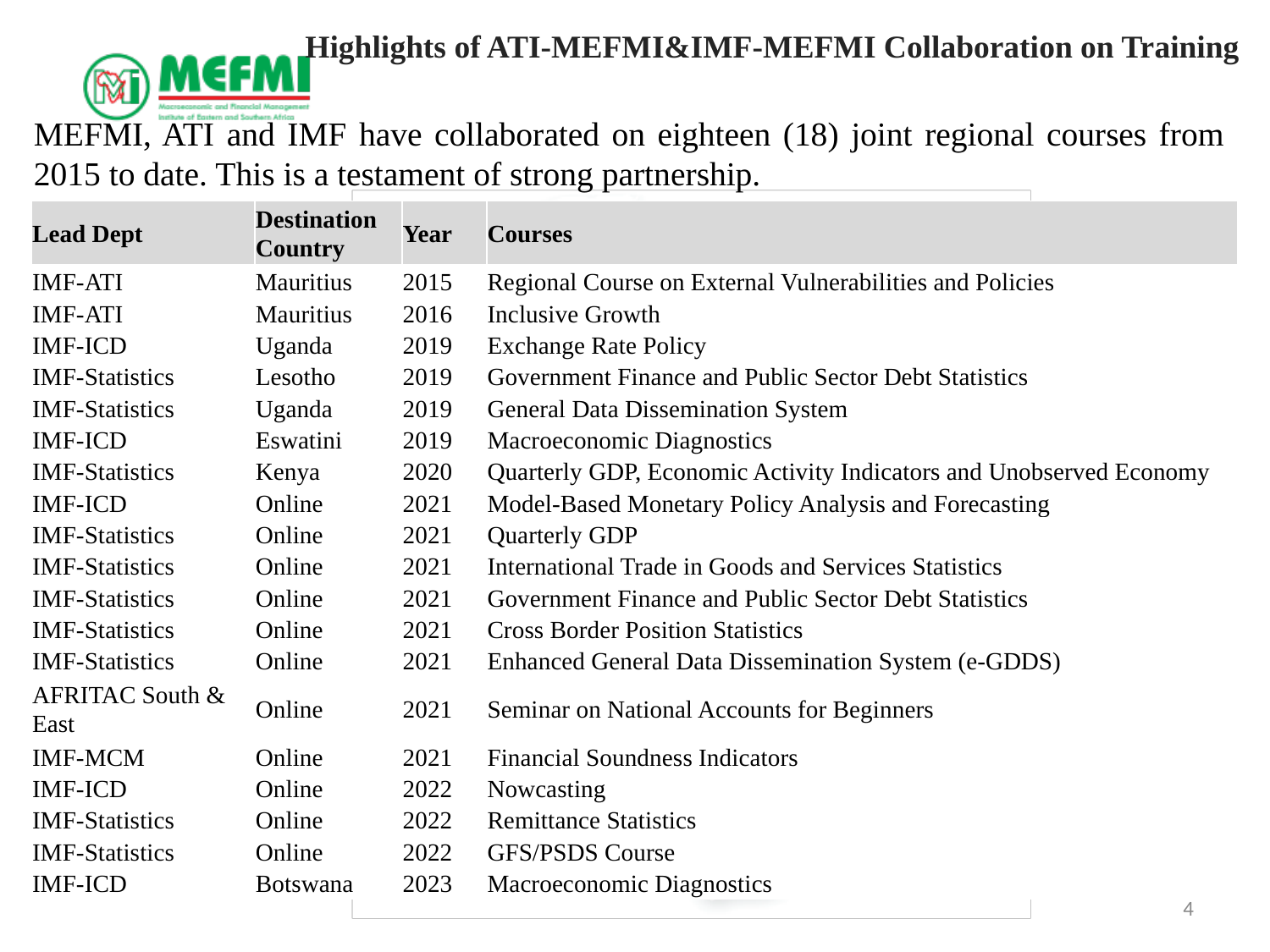

# Highlights of ATI-MEFMI&IMF-MEFMI Collaboration on Training
MEFMI, ATI and IMF have collaborated on eighteen (18) joint regional courses from 2015 to date. This is a testament of strong partnership.

| Lead Dept | Destination Country | Year | Courses |
| --- | --- | --- | --- |
| IMF-ATI | Mauritius | 2015 | Regional Course on External Vulnerabilities and Policies |
| IMF-ATI | Mauritius | 2016 | Inclusive Growth |
| IMF-ICD | Uganda | 2019 | Exchange Rate Policy |
| IMF-Statistics | Lesotho | 2019 | Government Finance and Public Sector Debt Statistics |
| IMF-Statistics | Uganda | 2019 | General Data Dissemination System |
| IMF-ICD | Eswatini | 2019 | Macroeconomic Diagnostics |
| IMF-Statistics | Kenya | 2020 | Quarterly GDP, Economic Activity Indicators and Unobserved Economy |
| IMF-ICD | Online | 2021 | Model-Based Monetary Policy Analysis and Forecasting |
| IMF-Statistics | Online | 2021 | Quarterly GDP |
| IMF-Statistics | Online | 2021 | International Trade in Goods and Services Statistics |
| IMF-Statistics | Online | 2021 | Government Finance and Public Sector Debt Statistics |
| IMF-Statistics | Online | 2021 | Cross Border Position Statistics |
| IMF-Statistics | Online | 2021 | Enhanced General Data Dissemination System (e-GDDS) |
| AFRITAC South & East | Online | 2021 | Seminar on National Accounts for Beginners |
| IMF-MCM | Online | 2021 | Financial Soundness Indicators |
| IMF-ICD | Online | 2022 | Nowcasting |
| IMF-Statistics | Online | 2022 | Remittance Statistics |
| IMF-Statistics | Online | 2022 | GFS/PSDS Course |
| IMF-ICD | Botswana | 2023 | Macroeconomic Diagnostics |
4